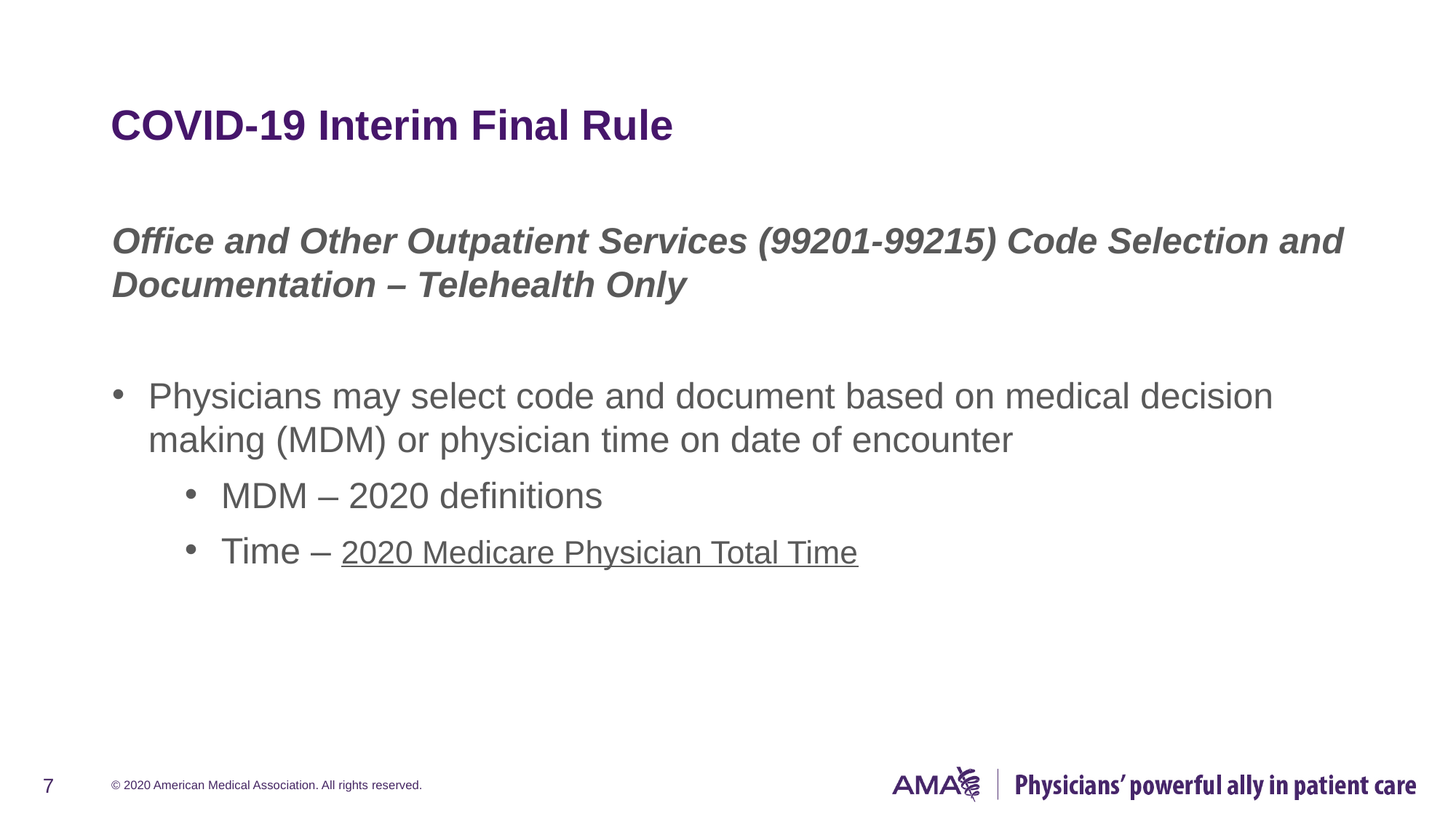

# COVID-19 Interim Final Rule
Office and Other Outpatient Services (99201-99215) Code Selection and Documentation – Telehealth Only

Physicians may select code and document based on medical decision making (MDM) or physician time on date of encounter
MDM – 2020 definitions
Time – 2020 Medicare Physician Total Time
7